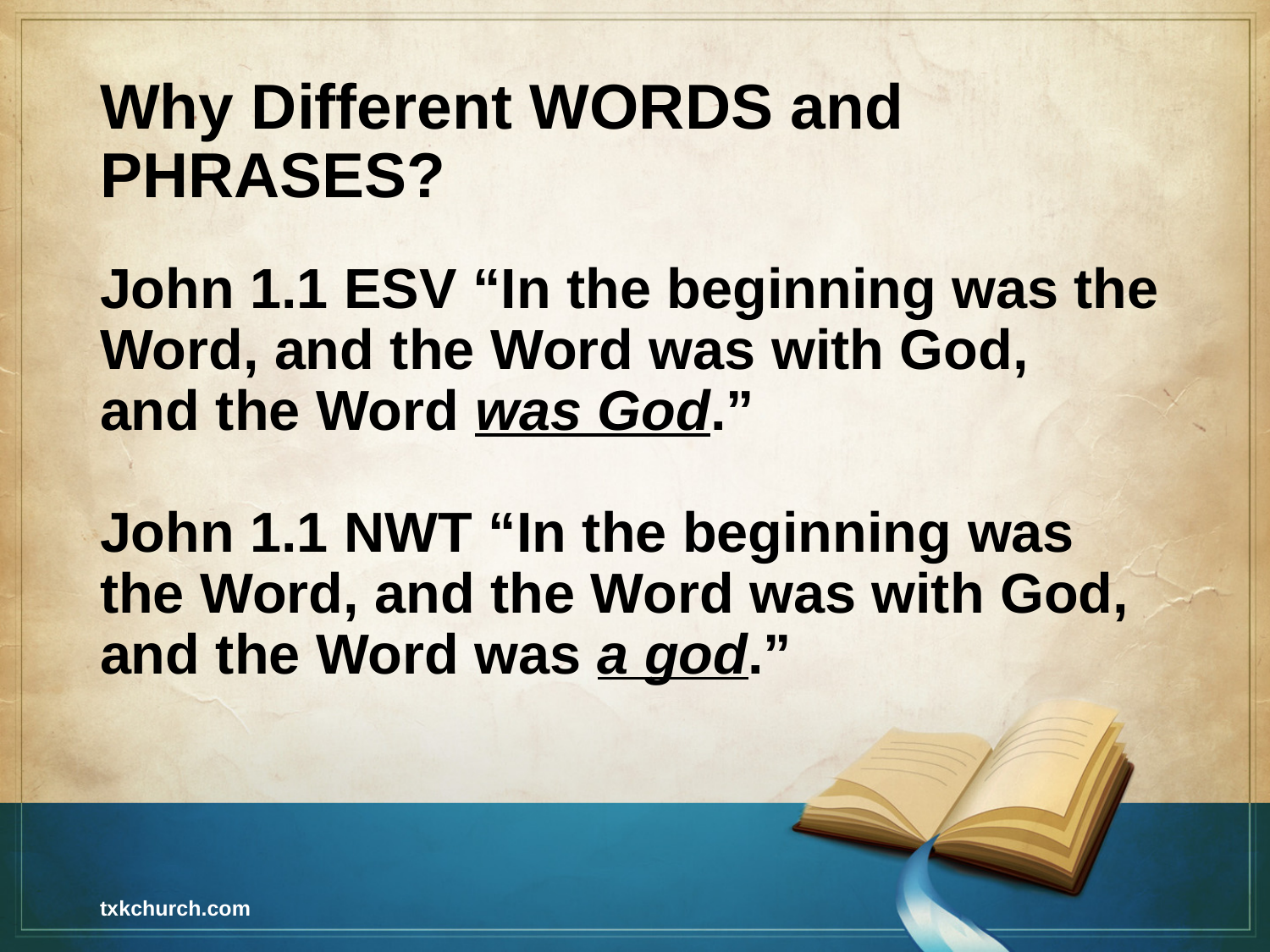

# Why Different WORDS and PHRASES?
John 1.1 ESV “In the beginning was the Word, and the Word was with God, and the Word was God.”

John 1.1 NWT “In the beginning was the Word, and the Word was with God, and the Word was a god.”
txkchurch.com